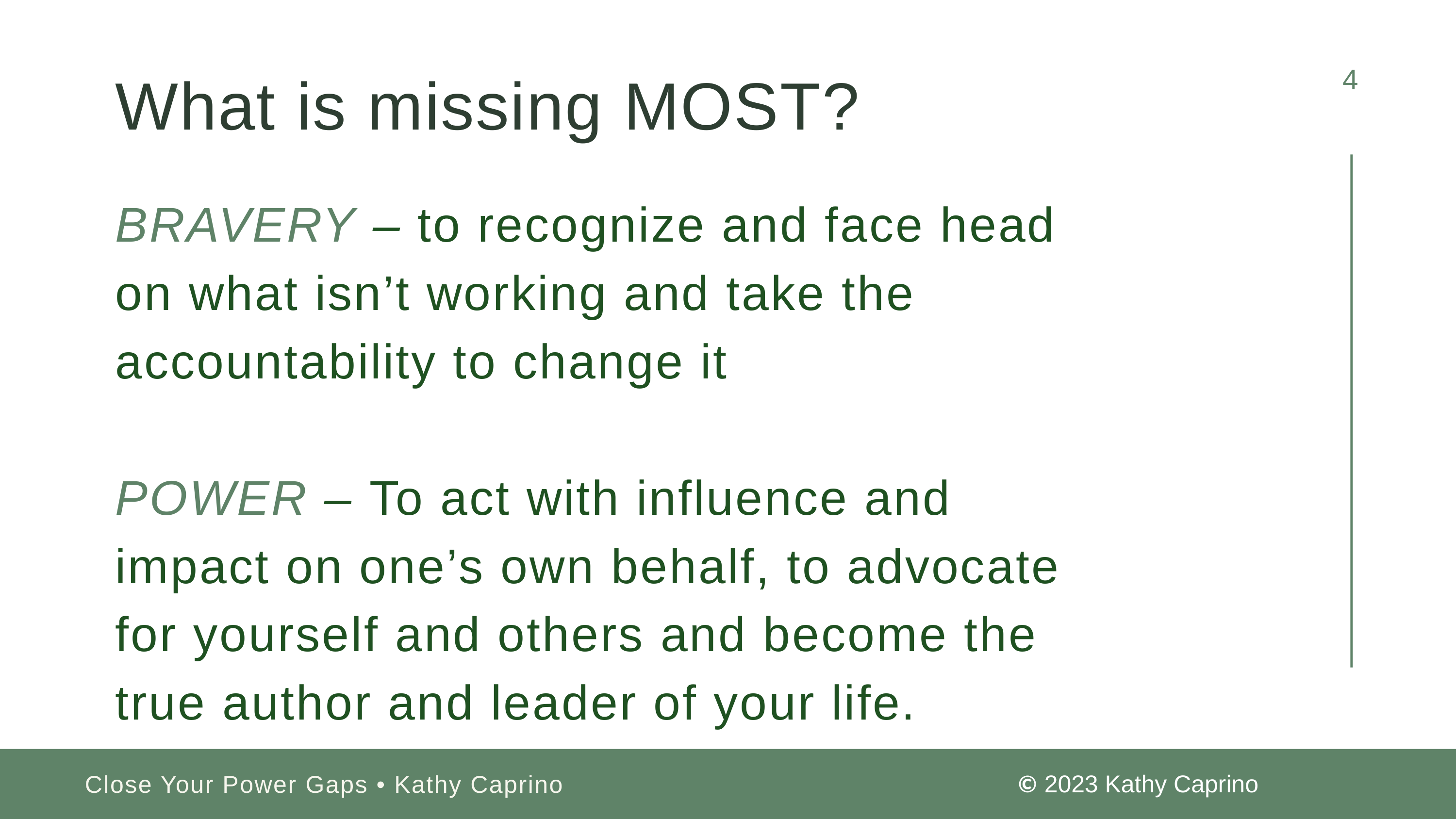

What is missing MOST?
BRAVERY – to recognize and face head on what isn’t working and take the accountability to change it

POWER – To act with influence and impact on one’s own behalf, to advocate for yourself and others and become the true author and leader of your life.
4

Close Your Power Gaps • Kathy Caprino
  © 2023 Kathy Caprino